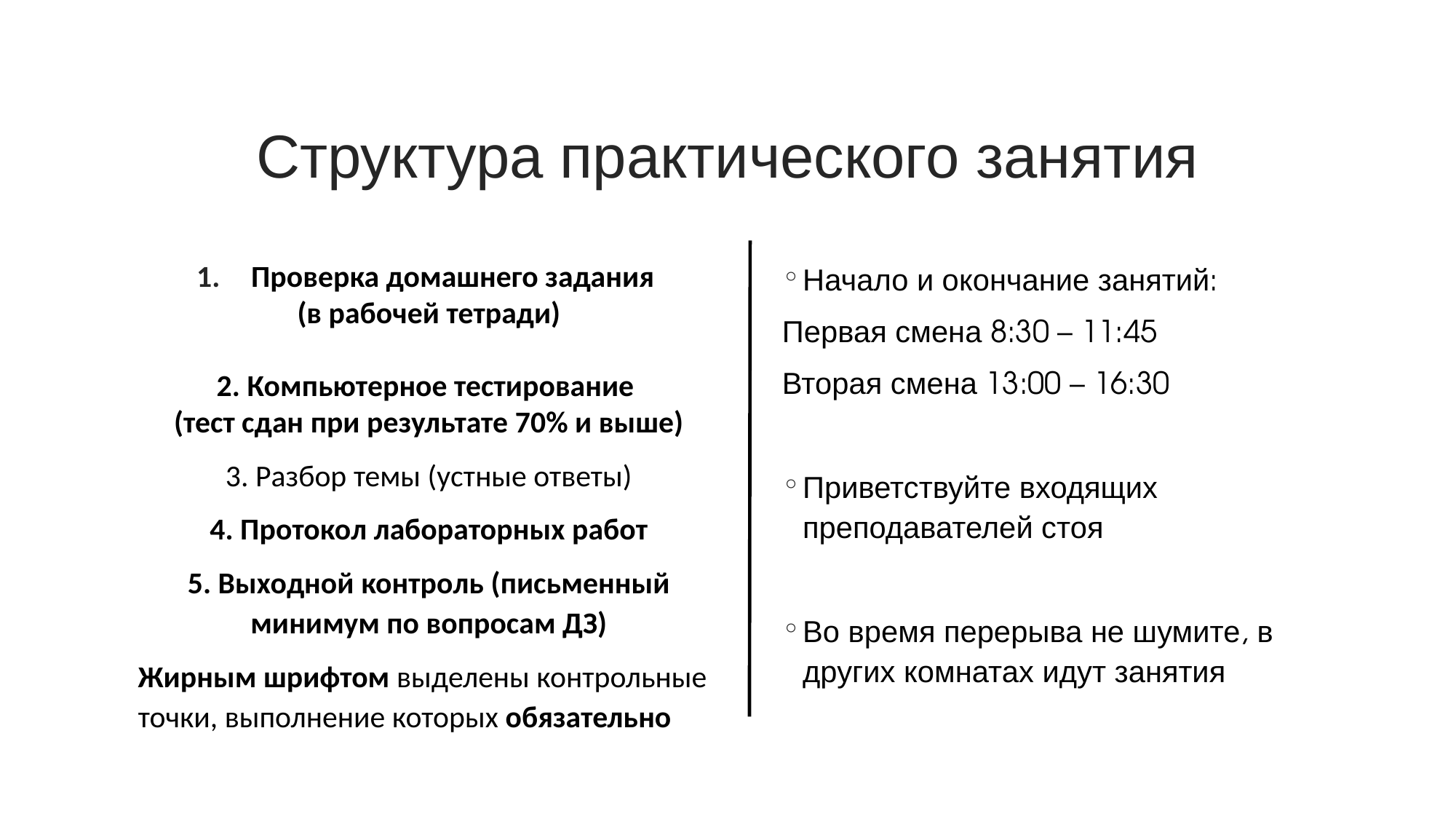

# Структура практического занятия
Проверка домашнего задания
(в рабочей тетради)

2. Компьютерное тестирование
(тест сдан при результате 70% и выше)
3. Разбор темы (устные ответы)
4. Протокол лабораторных работ
5. Выходной контроль (письменный минимум по вопросам ДЗ)
Жирным шрифтом выделены контрольные точки, выполнение которых обязательно

Начало и окончание занятий:
Первая смена 8:30 – 11:45
Вторая смена 13:00 – 16:30

Приветствуйте входящих преподавателей стоя

Во время перерыва не шумите, в других комнатах идут занятия